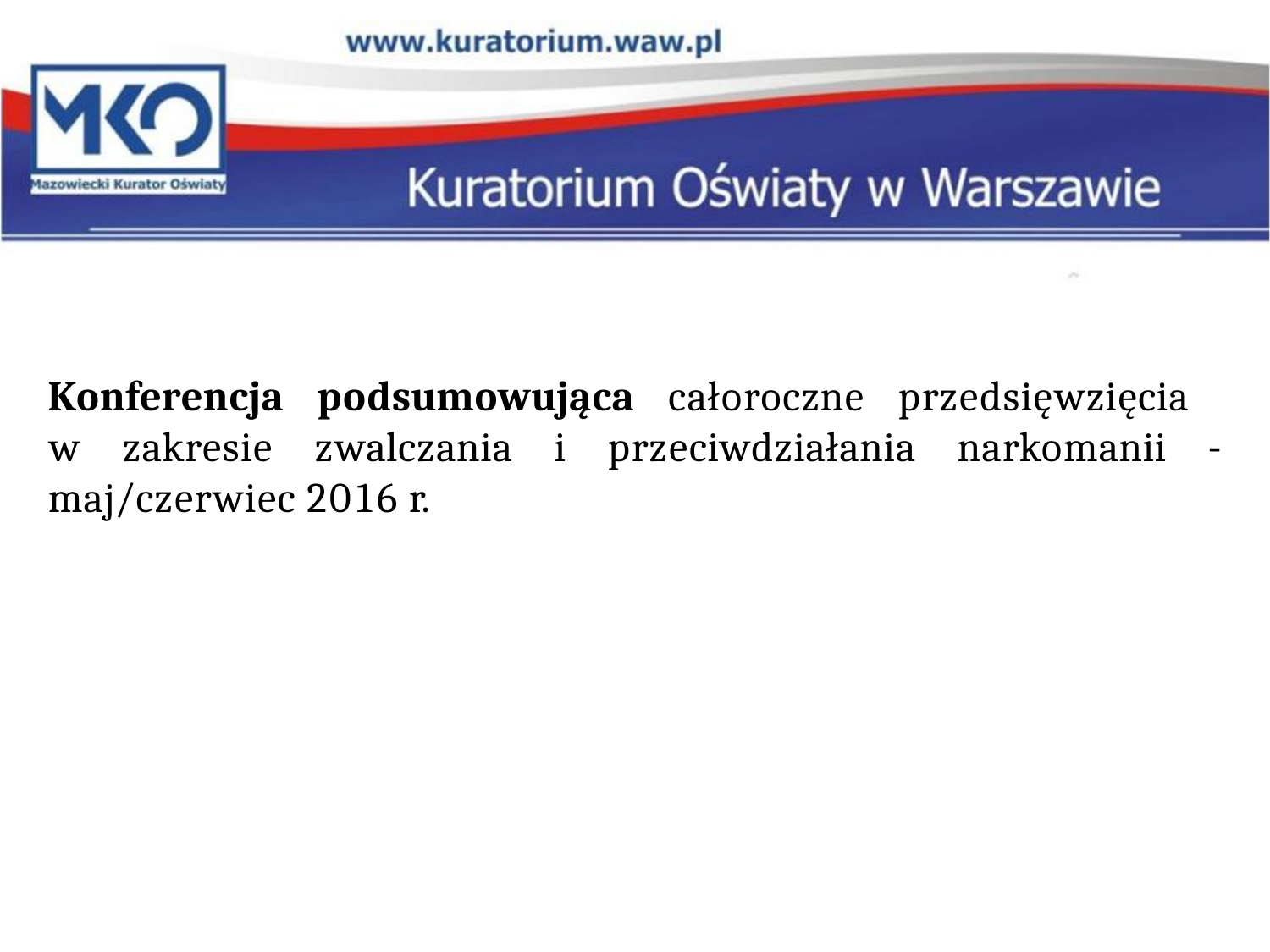

Konferencja podsumowująca całoroczne przedsięwzięcia
w zakresie zwalczania i przeciwdziałania narkomanii - maj/czerwiec 2016 r.